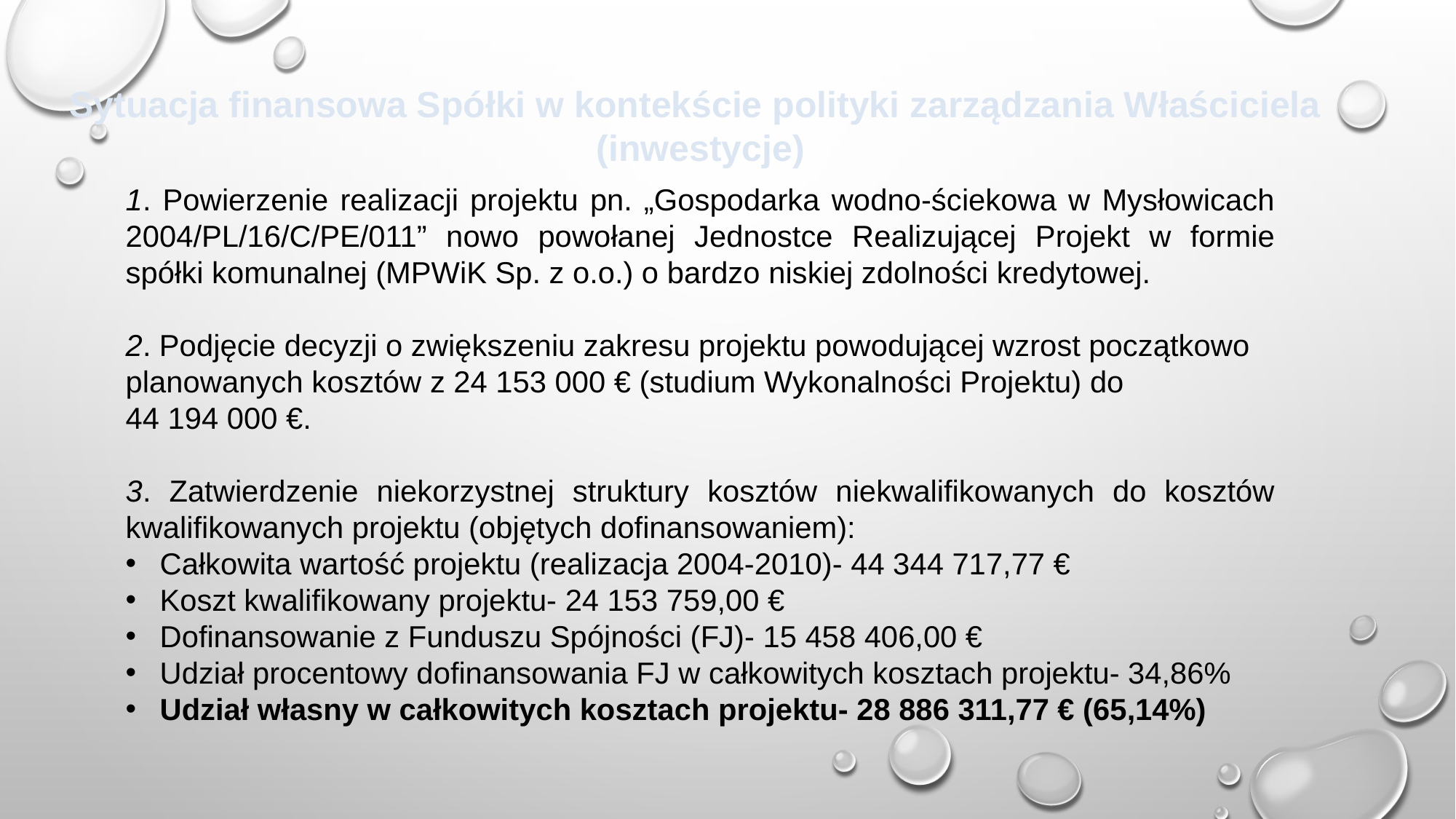

Sytuacja finansowa Spółki w kontekście polityki zarządzania Właściciela
(inwestycje)
1. Powierzenie realizacji projektu pn. „Gospodarka wodno-ściekowa w Mysłowicach 2004/PL/16/C/PE/011” nowo powołanej Jednostce Realizującej Projekt w formie spółki komunalnej (MPWiK Sp. z o.o.) o bardzo niskiej zdolności kredytowej.

2. Podjęcie decyzji o zwiększeniu zakresu projektu powodującej wzrost początkowo planowanych kosztów z 24 153 000 € (studium Wykonalności Projektu) do
44 194 000 €.

3. Zatwierdzenie niekorzystnej struktury kosztów niekwalifikowanych do kosztów kwalifikowanych projektu (objętych dofinansowaniem):
Całkowita wartość projektu (realizacja 2004-2010)- 44 344 717,77 €
Koszt kwalifikowany projektu- 24 153 759,00 €
Dofinansowanie z Funduszu Spójności (FJ)- 15 458 406,00 €
Udział procentowy dofinansowania FJ w całkowitych kosztach projektu- 34,86%
Udział własny w całkowitych kosztach projektu- 28 886 311,77 € (65,14%)